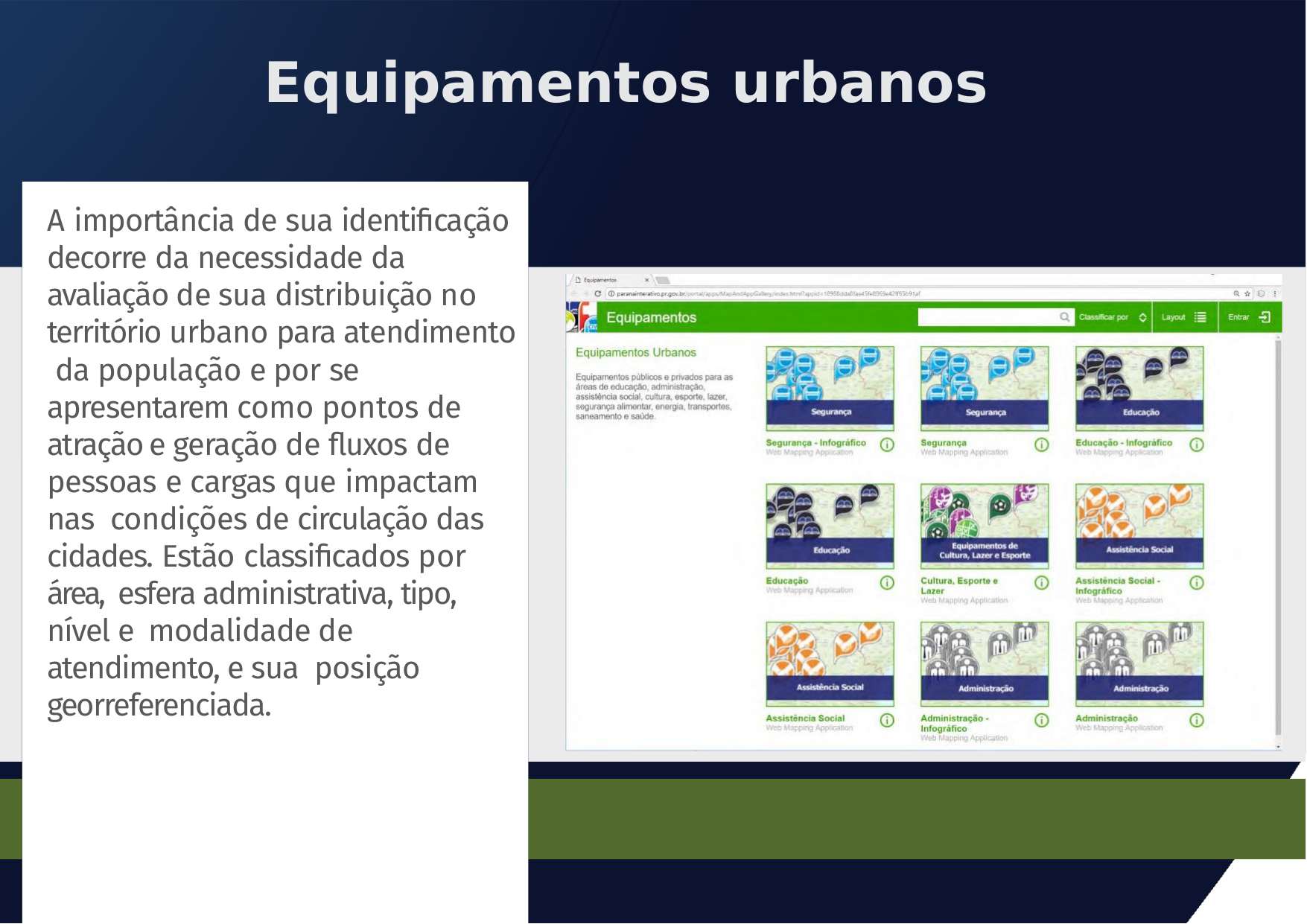

# Equipamentos urbanos

A importância de sua identificação  decorre da necessidade da  avaliação de sua distribuição no  território urbano para atendimento  da população e por se  apresentarem como pontos de  atração e geração de fluxos de  pessoas e cargas que impactam nas  condições de circulação das  cidades. Estão classificados por área,  esfera administrativa, tipo, nível e  modalidade de atendimento, e sua  posição georreferenciada.